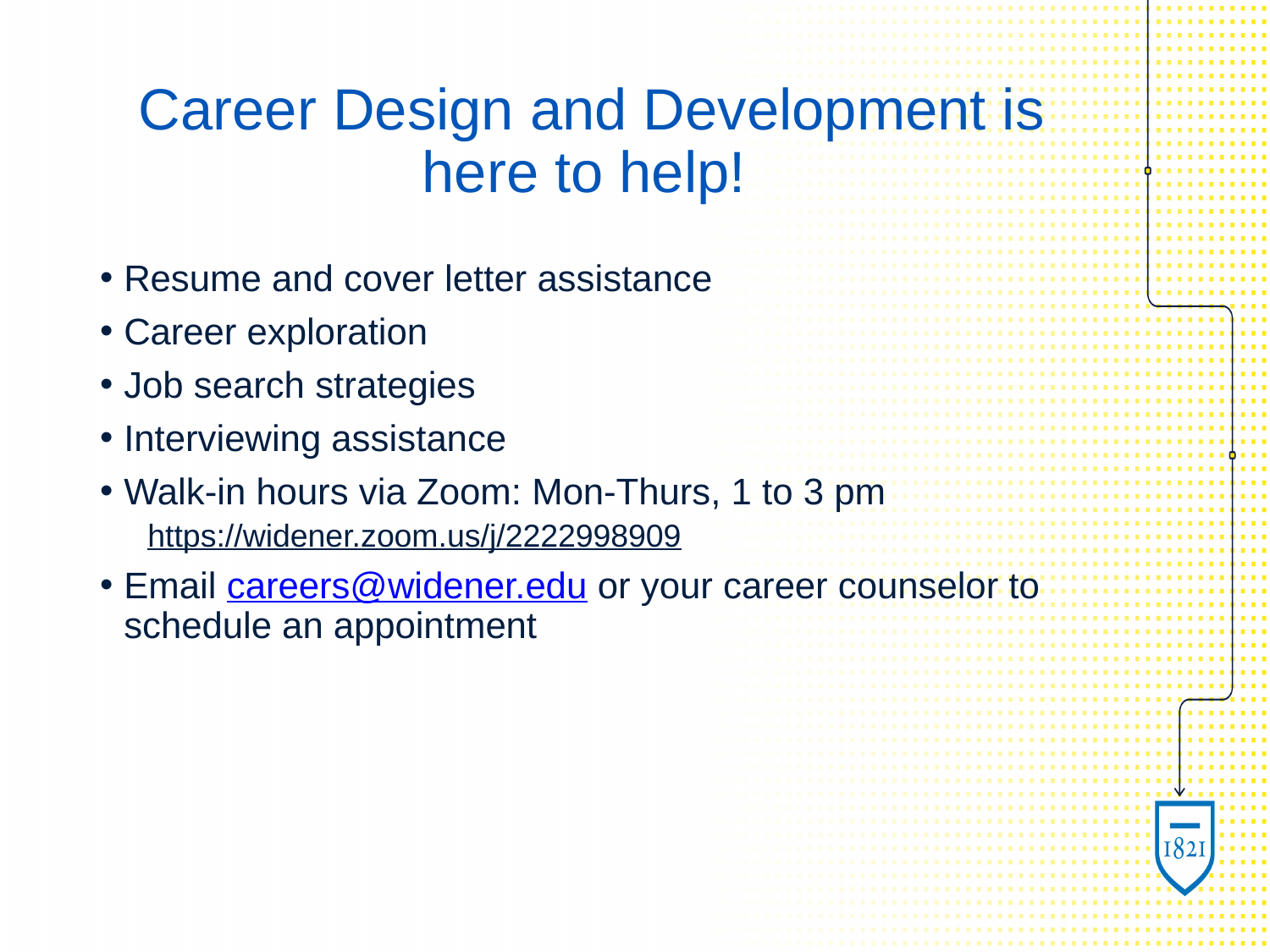

# Career Design and Development is here to help!
Resume and cover letter assistance
Career exploration
Job search strategies
Interviewing assistance
Walk-in hours via Zoom: Mon-Thurs, 1 to 3 pm
https://widener.zoom.us/j/2222998909
Email careers@widener.edu or your career counselor to schedule an appointment